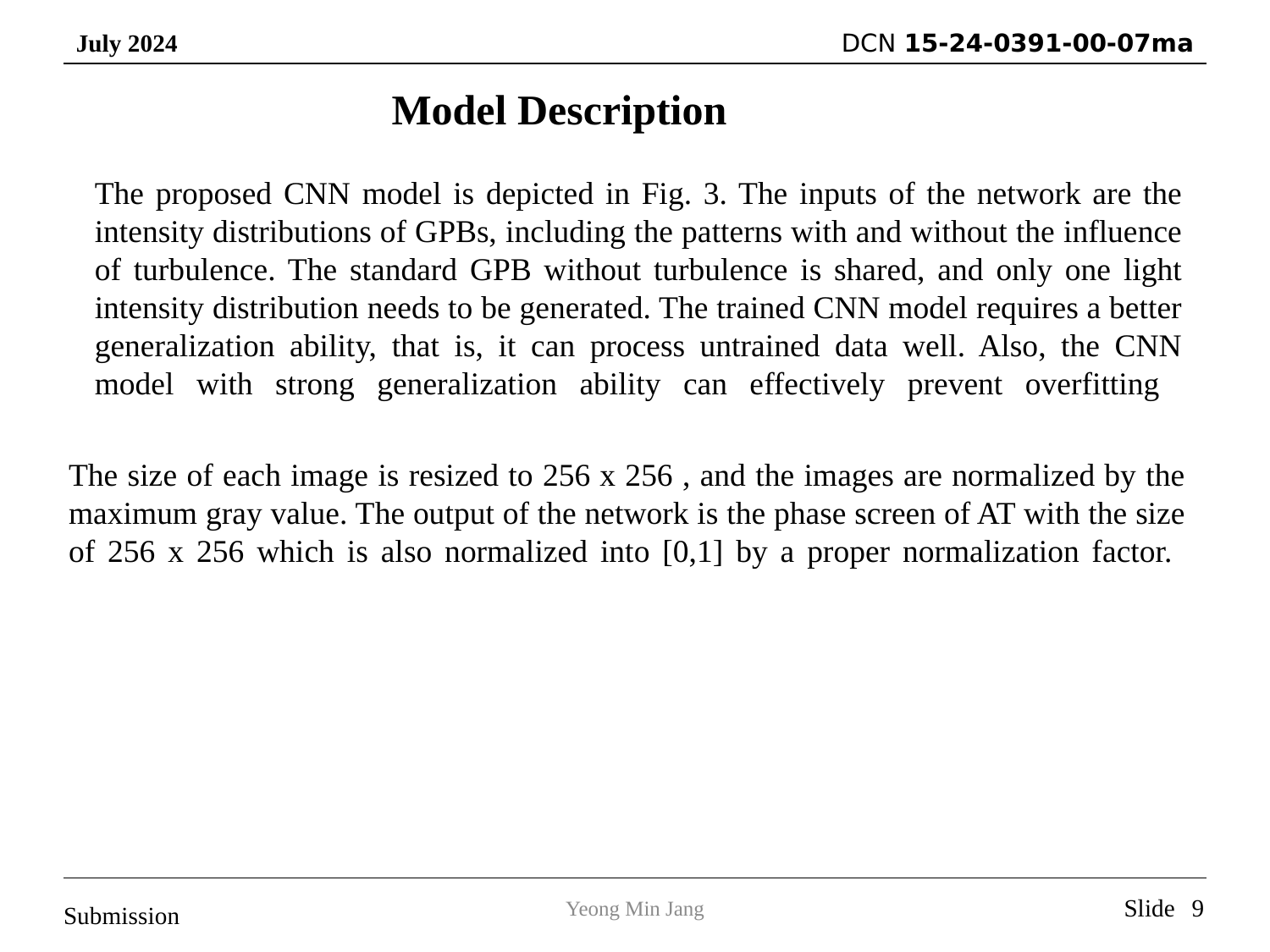

Model Description
The proposed CNN model is depicted in Fig. 3. The inputs of the network are the intensity distributions of GPBs, including the patterns with and without the influence of turbulence. The standard GPB without turbulence is shared, and only one light intensity distribution needs to be generated. The trained CNN model requires a better generalization ability, that is, it can process untrained data well. Also, the CNN model with strong generalization ability can effectively prevent overfitting
The size of each image is resized to 256 x 256 , and the images are normalized by the maximum gray value. The output of the network is the phase screen of AT with the size of 256 x 256 which is also normalized into [0,1] by a proper normalization factor.